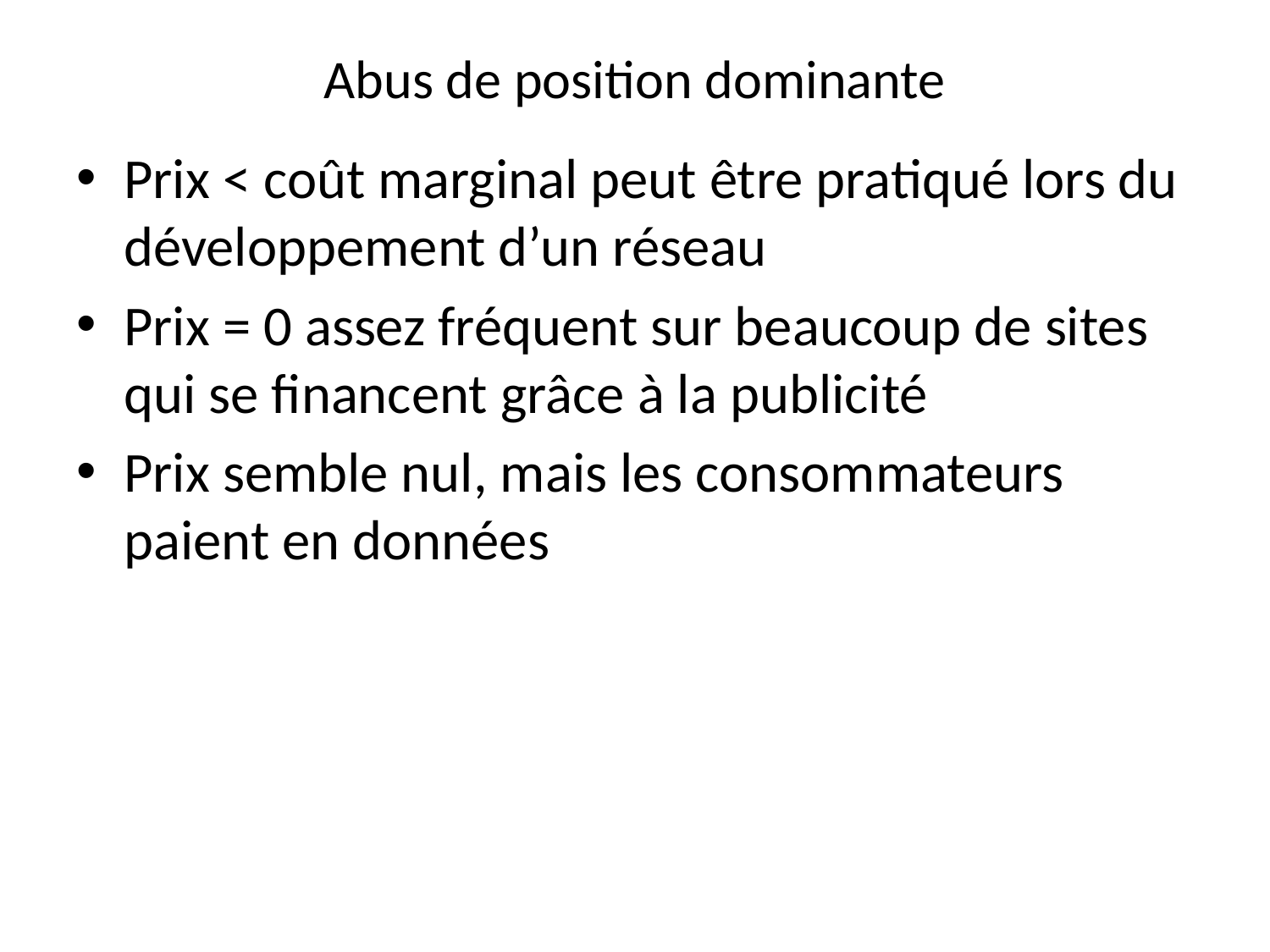

# Abus de position dominante
Prix < coût marginal peut être pratiqué lors du développement d’un réseau
Prix = 0 assez fréquent sur beaucoup de sites qui se financent grâce à la publicité
Prix semble nul, mais les consommateurs paient en données